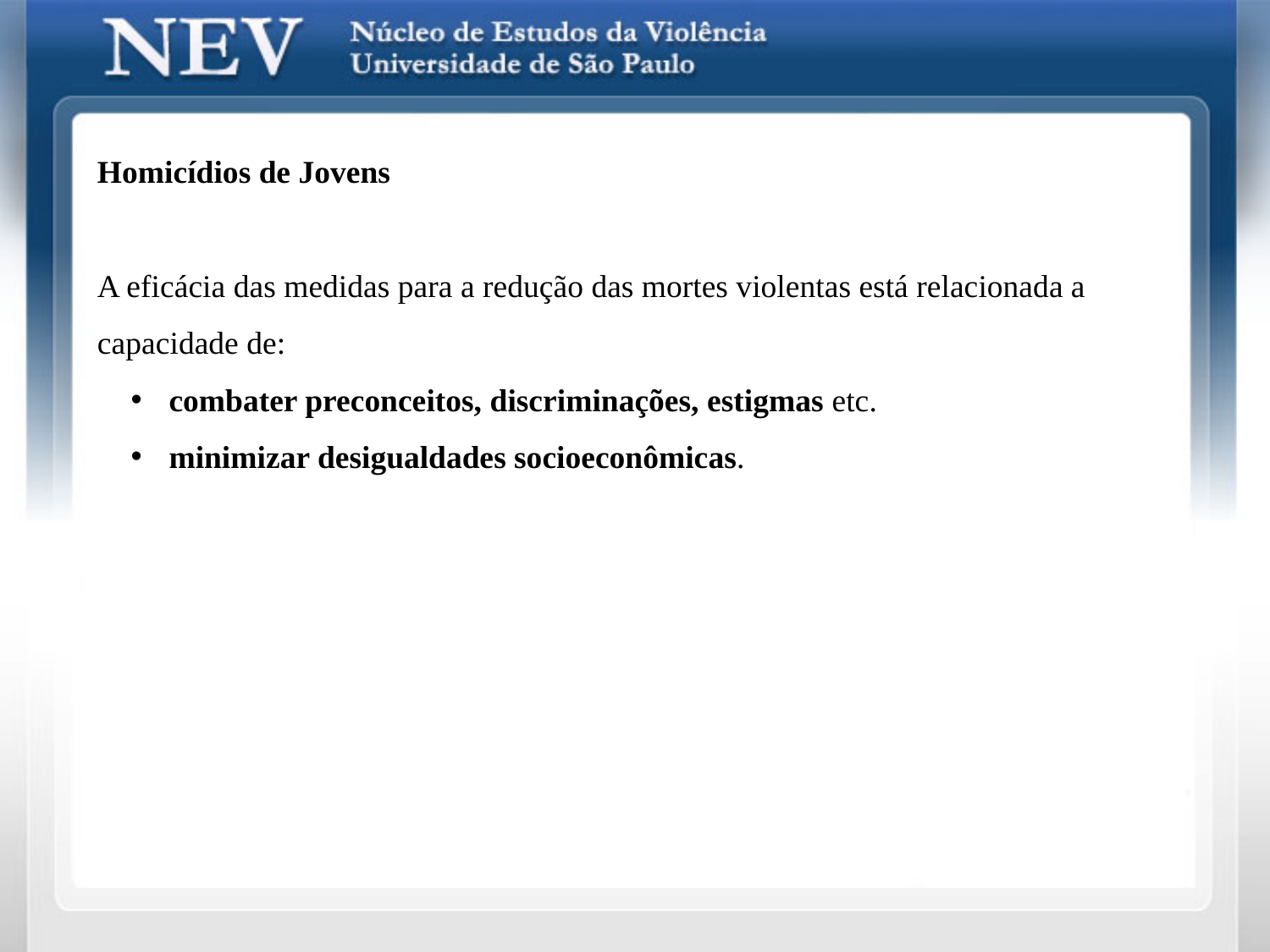

Homicídios de Jovens

A eficácia das medidas para a redução das mortes violentas está relacionada a capacidade de:
 combater preconceitos, discriminações, estigmas etc.
 minimizar desigualdades socioeconômicas.